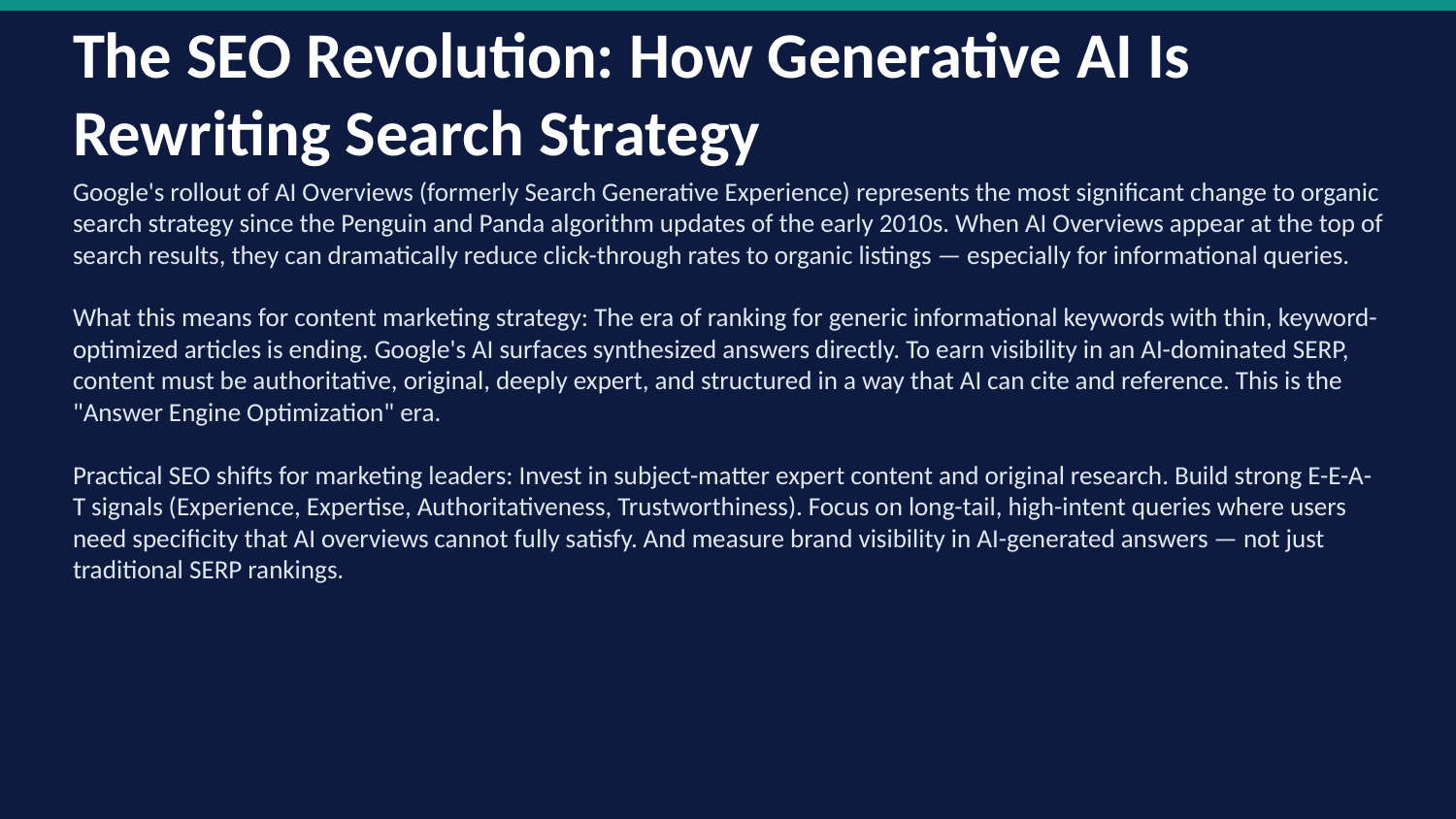

The SEO Revolution: How Generative AI Is Rewriting Search Strategy
Google's rollout of AI Overviews (formerly Search Generative Experience) represents the most significant change to organic search strategy since the Penguin and Panda algorithm updates of the early 2010s. When AI Overviews appear at the top of search results, they can dramatically reduce click-through rates to organic listings — especially for informational queries.

What this means for content marketing strategy: The era of ranking for generic informational keywords with thin, keyword-optimized articles is ending. Google's AI surfaces synthesized answers directly. To earn visibility in an AI-dominated SERP, content must be authoritative, original, deeply expert, and structured in a way that AI can cite and reference. This is the "Answer Engine Optimization" era.

Practical SEO shifts for marketing leaders: Invest in subject-matter expert content and original research. Build strong E-E-A-T signals (Experience, Expertise, Authoritativeness, Trustworthiness). Focus on long-tail, high-intent queries where users need specificity that AI overviews cannot fully satisfy. And measure brand visibility in AI-generated answers — not just traditional SERP rankings.